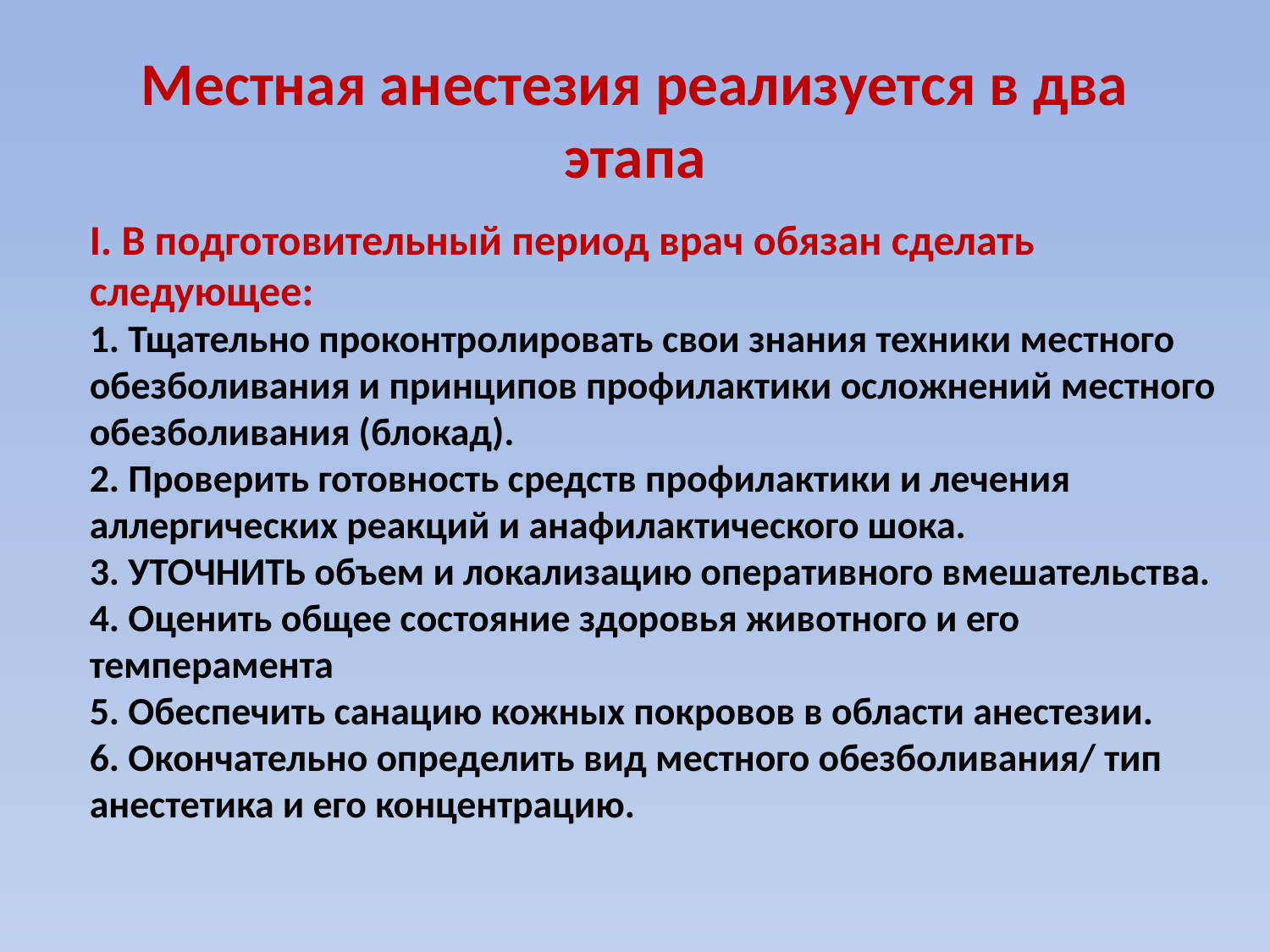

# Местная анестезия реализуется в два этапа
I. В подготовительный период врач обязан сделать следующее:
1. Тщательно проконтролировать свои знания техники местного обезболивания и принципов профилактики осложнений местного обезболивания (блокад).
2. Проверить готовность средств профилактики и лечения
аллергических реакций и анафилактического шока.
3. УТОЧНИТЬ объем и локализацию оперативного вмешательства.
4. Оценить общее состояние здоровья животного и его темперамента
5. Обеспечить санацию кожных покровов в области анестезии.
6. Окончательно определить вид местного обезболивания/ тип анестетика и его концентрацию.